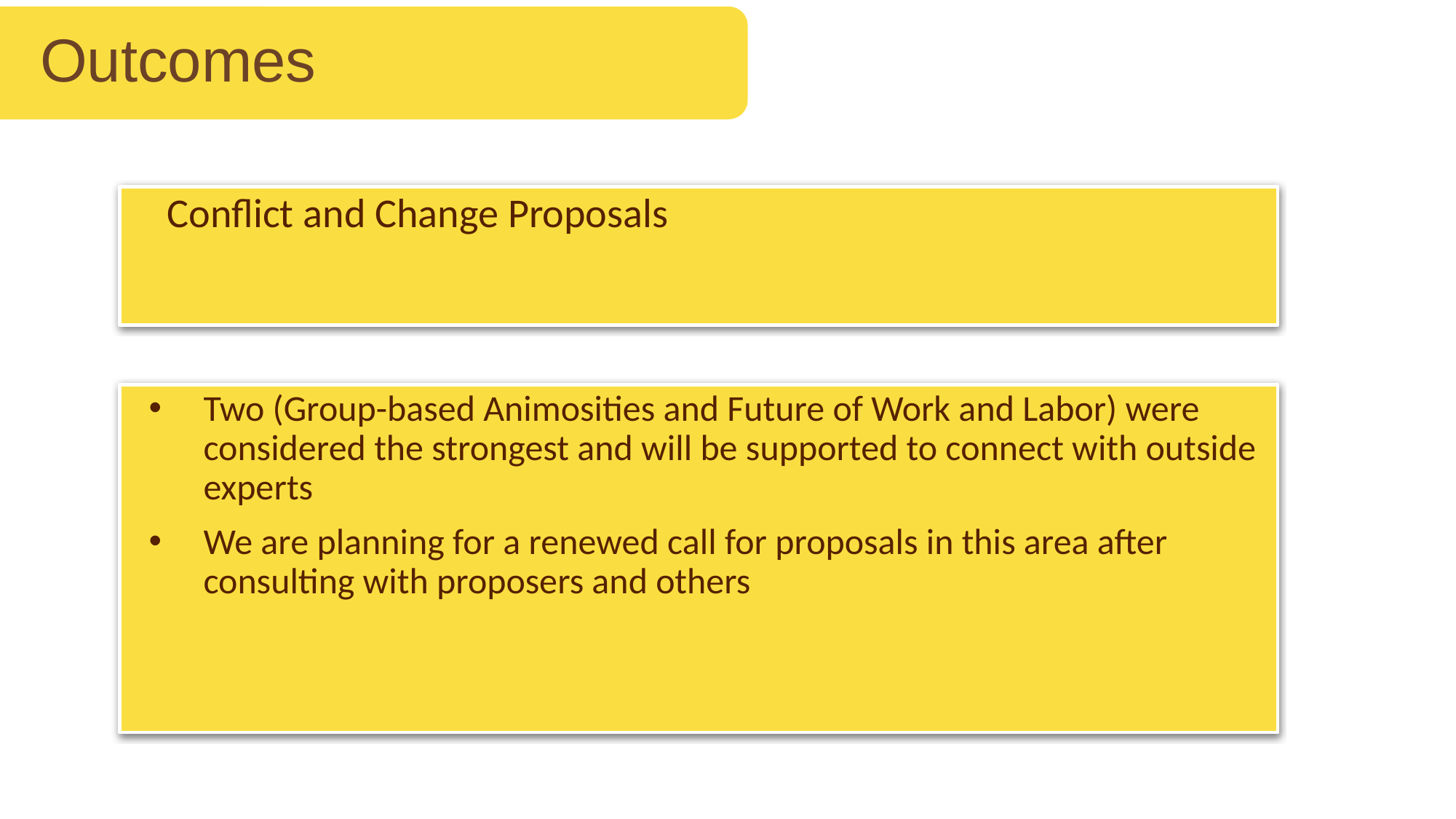

Outcomes
Conflict and Change Proposals
Two (Group-based Animosities and Future of Work and Labor) were considered the strongest and will be supported to connect with outside experts
We are planning for a renewed call for proposals in this area after consulting with proposers and others